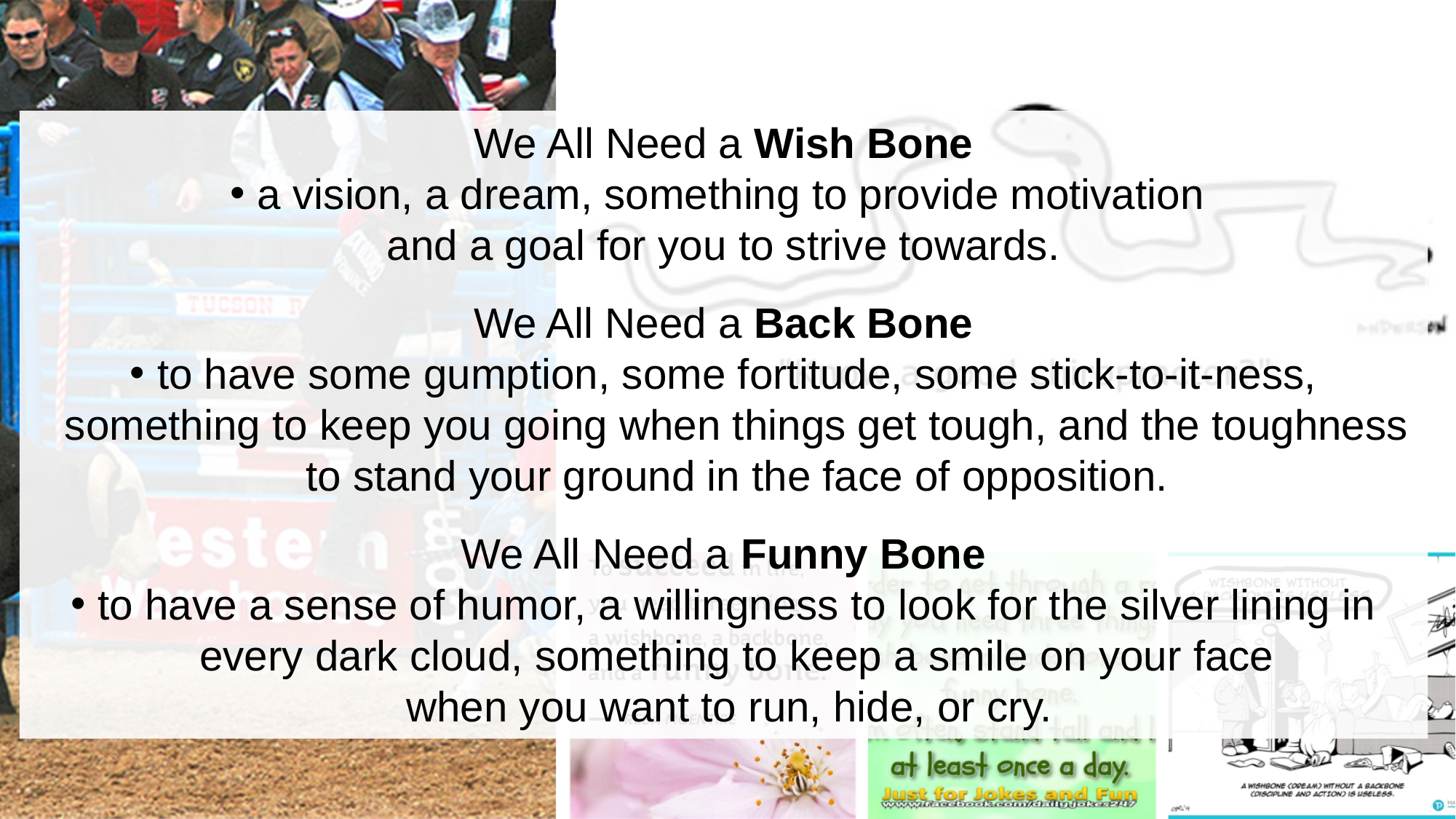

We All Need a Wish Bone
a vision, a dream, something to provide motivation
and a goal for you to strive towards.
We All Need a Back Bone
to have some gumption, some fortitude, some stick-to-it-ness, something to keep you going when things get tough, and the toughness to stand your ground in the face of opposition.
We All Need a Funny Bone
to have a sense of humor, a willingness to look for the silver lining in every dark cloud, something to keep a smile on your face
 when you want to run, hide, or cry.